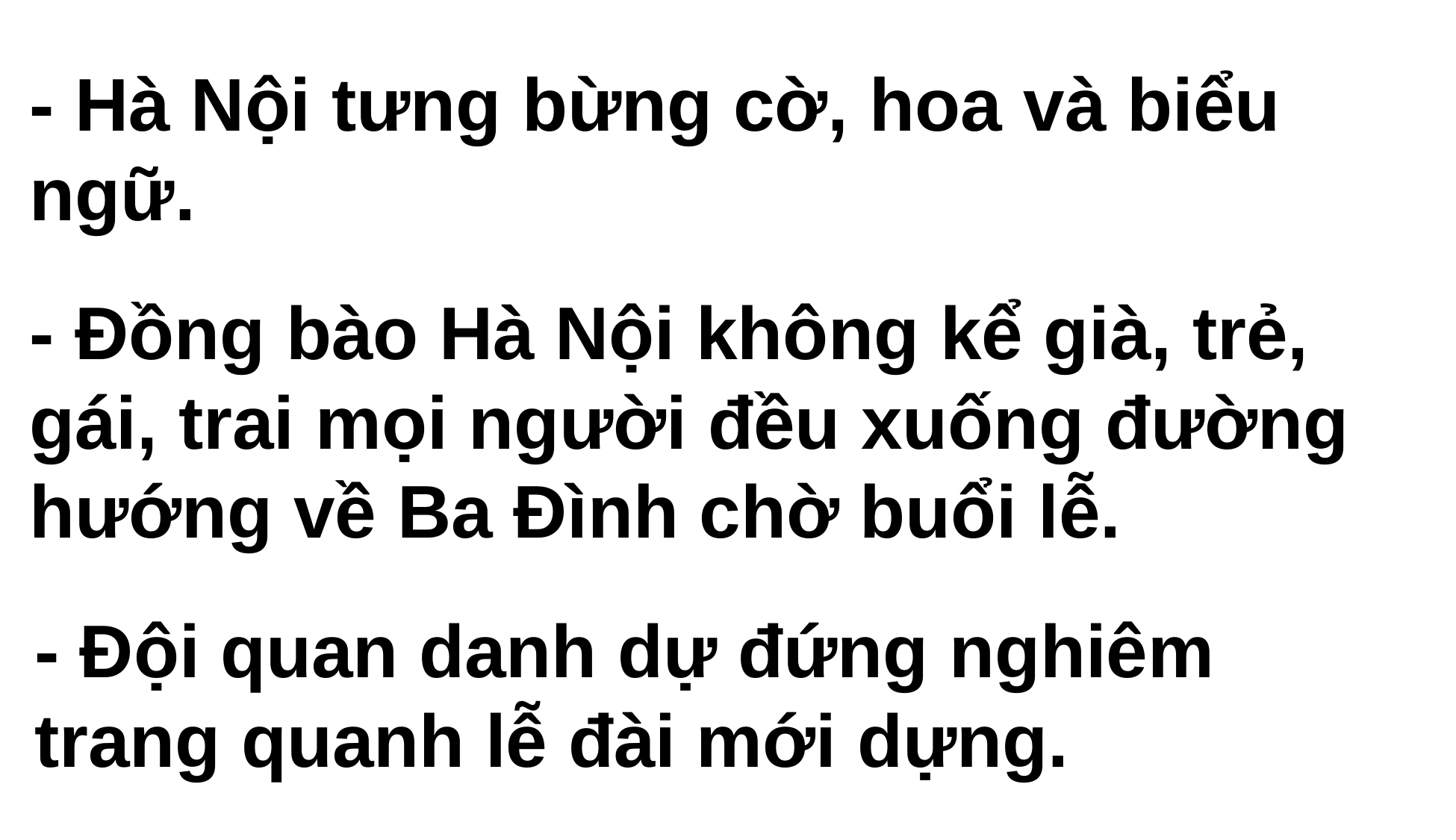

- Hà Nội tưng bừng cờ, hoa và biểu ngữ.
- Đồng bào Hà Nội không kể già, trẻ, gái, trai mọi người đều xuống đường hướng về Ba Đình chờ buổi lễ.
- Đội quan danh dự đứng nghiêm trang quanh lễ đài mới dựng.